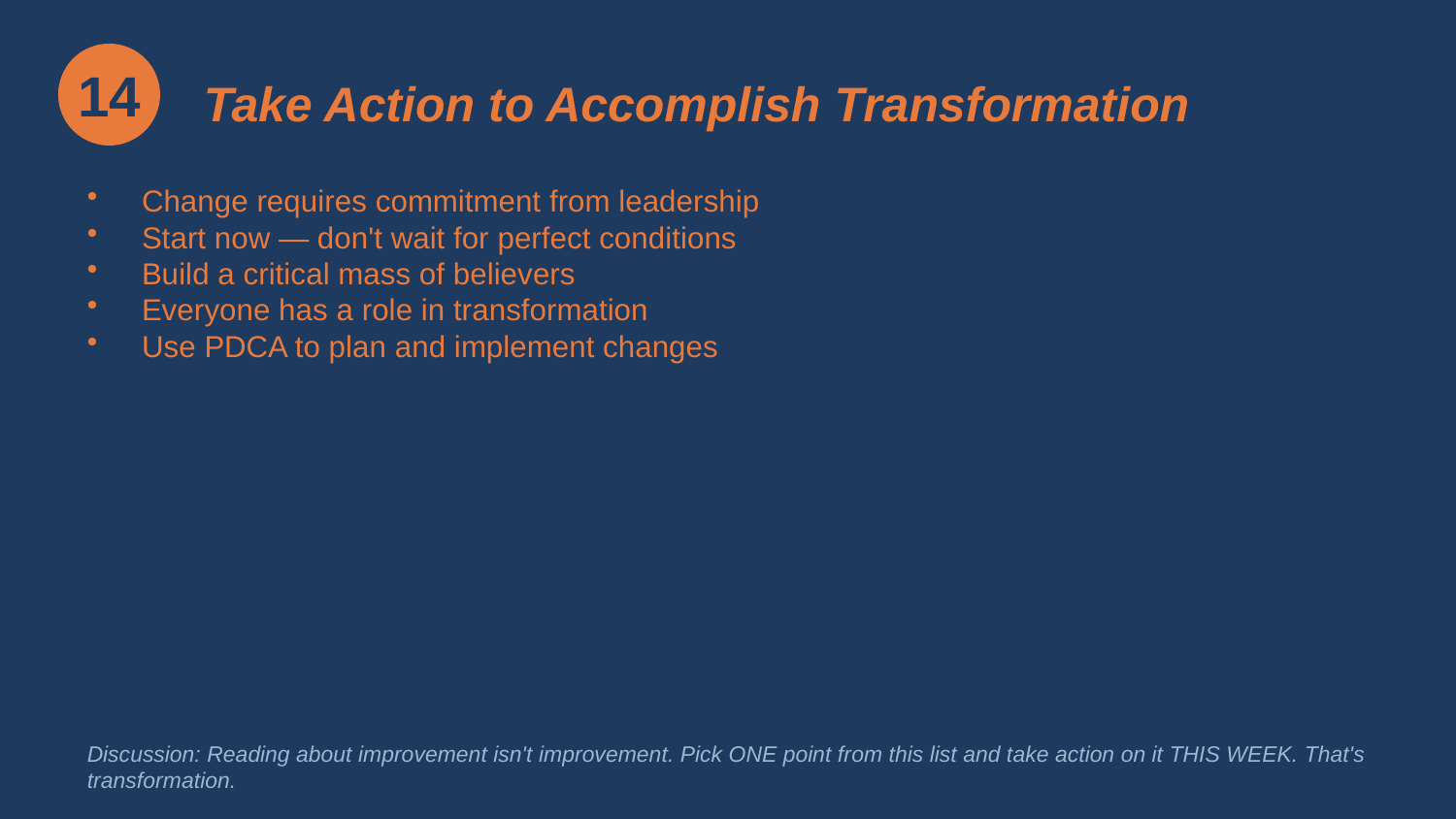

14
Take Action to Accomplish Transformation
Change requires commitment from leadership
Start now — don't wait for perfect conditions
Build a critical mass of believers
Everyone has a role in transformation
Use PDCA to plan and implement changes
Discussion: Reading about improvement isn't improvement. Pick ONE point from this list and take action on it THIS WEEK. That's transformation.